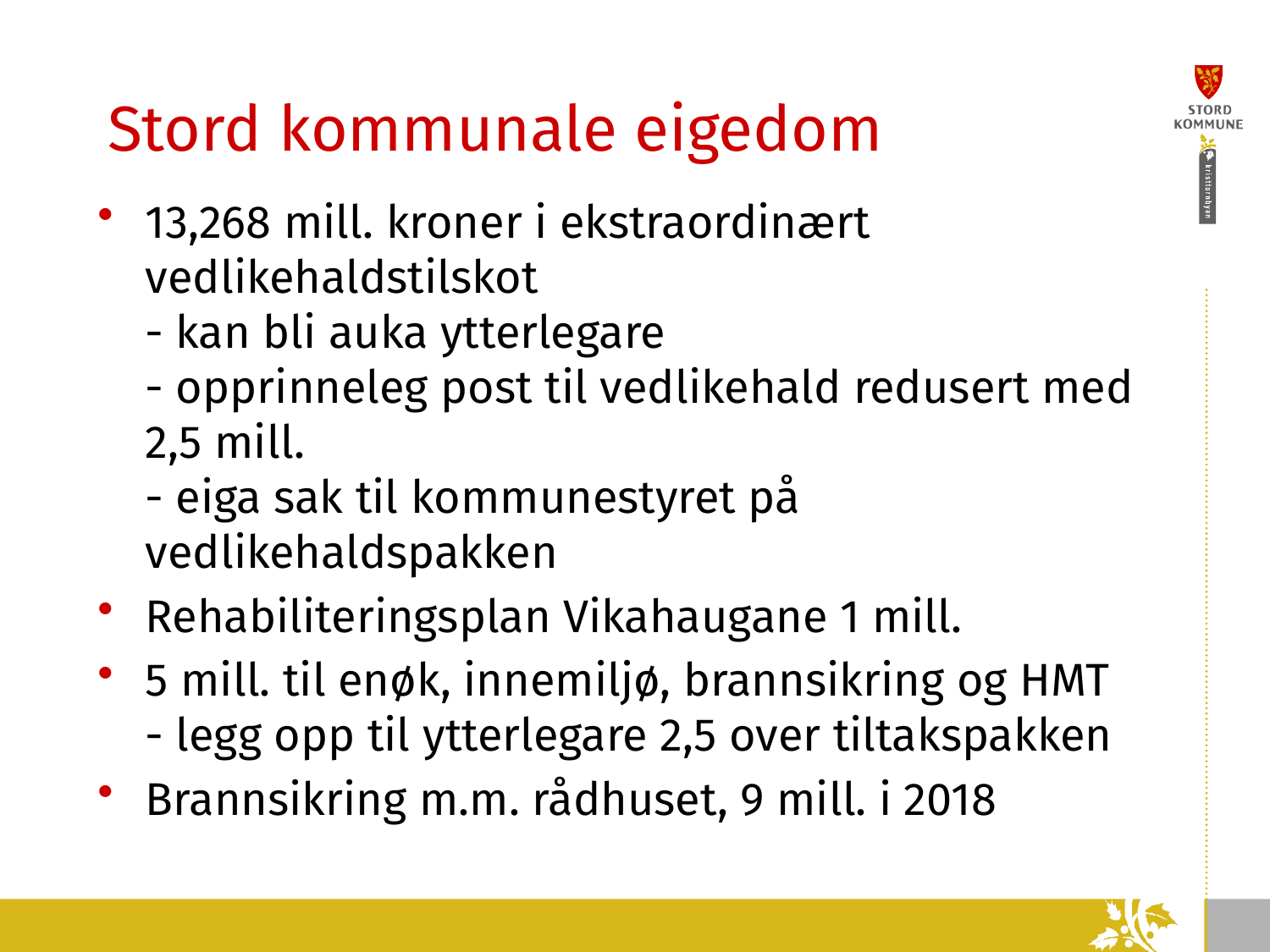

# Stord kommunale eigedom
13,268 mill. kroner i ekstraordinært vedlikehaldstilskot
- kan bli auka ytterlegare
- opprinneleg post til vedlikehald redusert med 2,5 mill.
- eiga sak til kommunestyret på vedlikehaldspakken
Rehabiliteringsplan Vikahaugane 1 mill.
5 mill. til enøk, innemiljø, brannsikring og HMT
- legg opp til ytterlegare 2,5 over tiltakspakken
Brannsikring m.m. rådhuset, 9 mill. i 2018